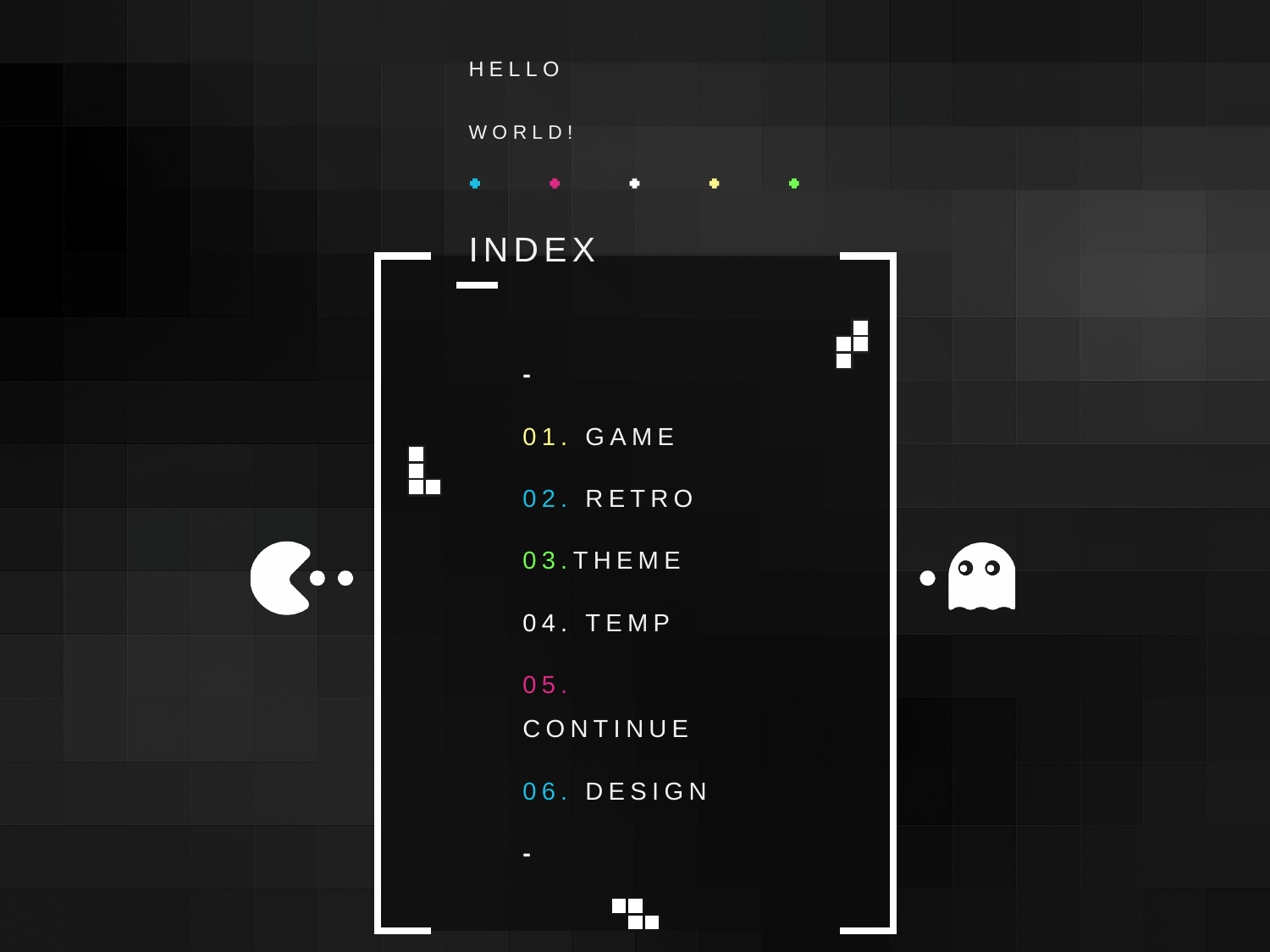

HELLO
WORLD!
INDEX
-
01. GAME
02. RETRO
03.THEME
04. TEMP
05. CONTINUE
06. DESIGN
-